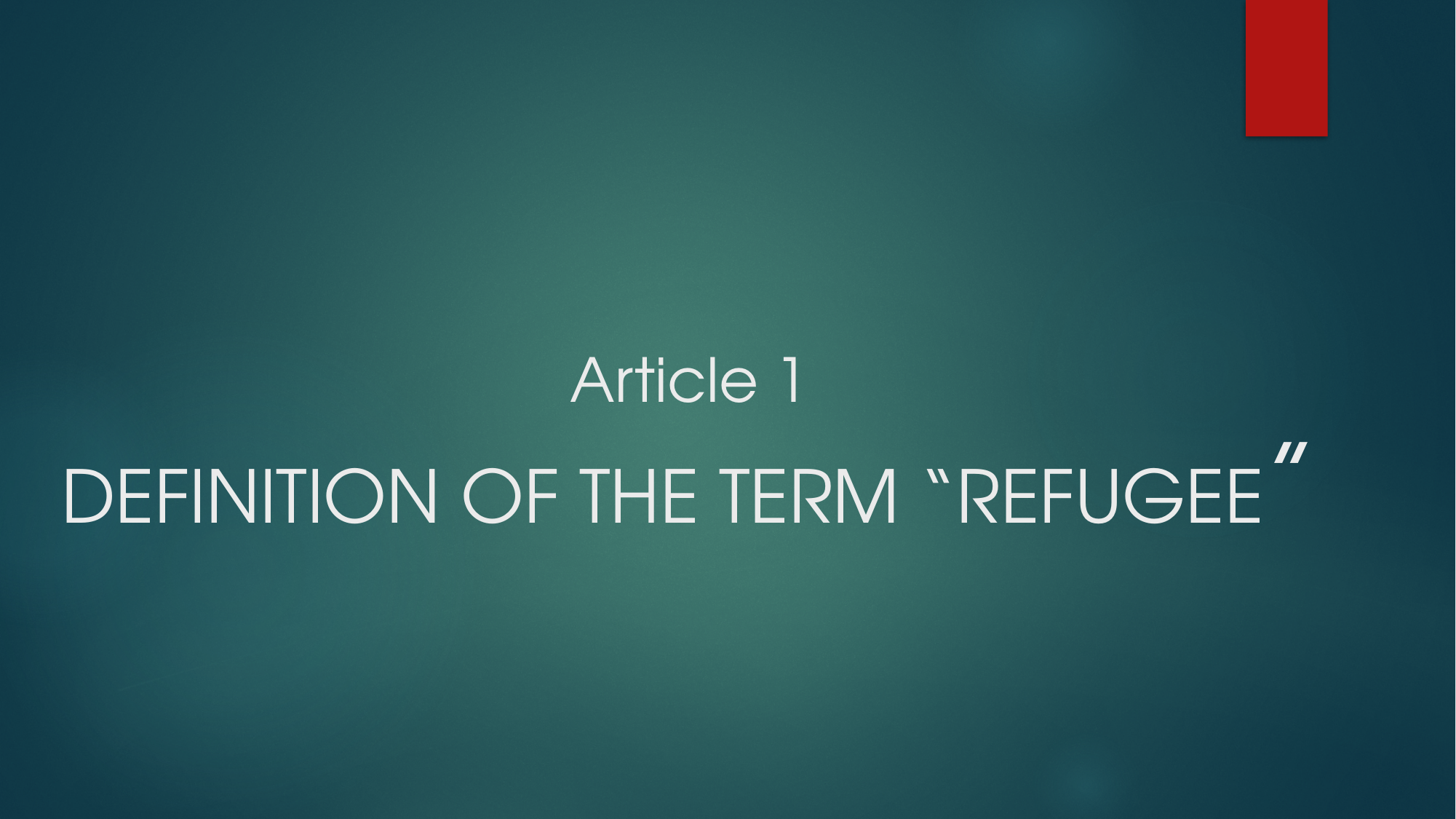

# Article 1 DEFINITION OF THE TERM “REFUGEE”